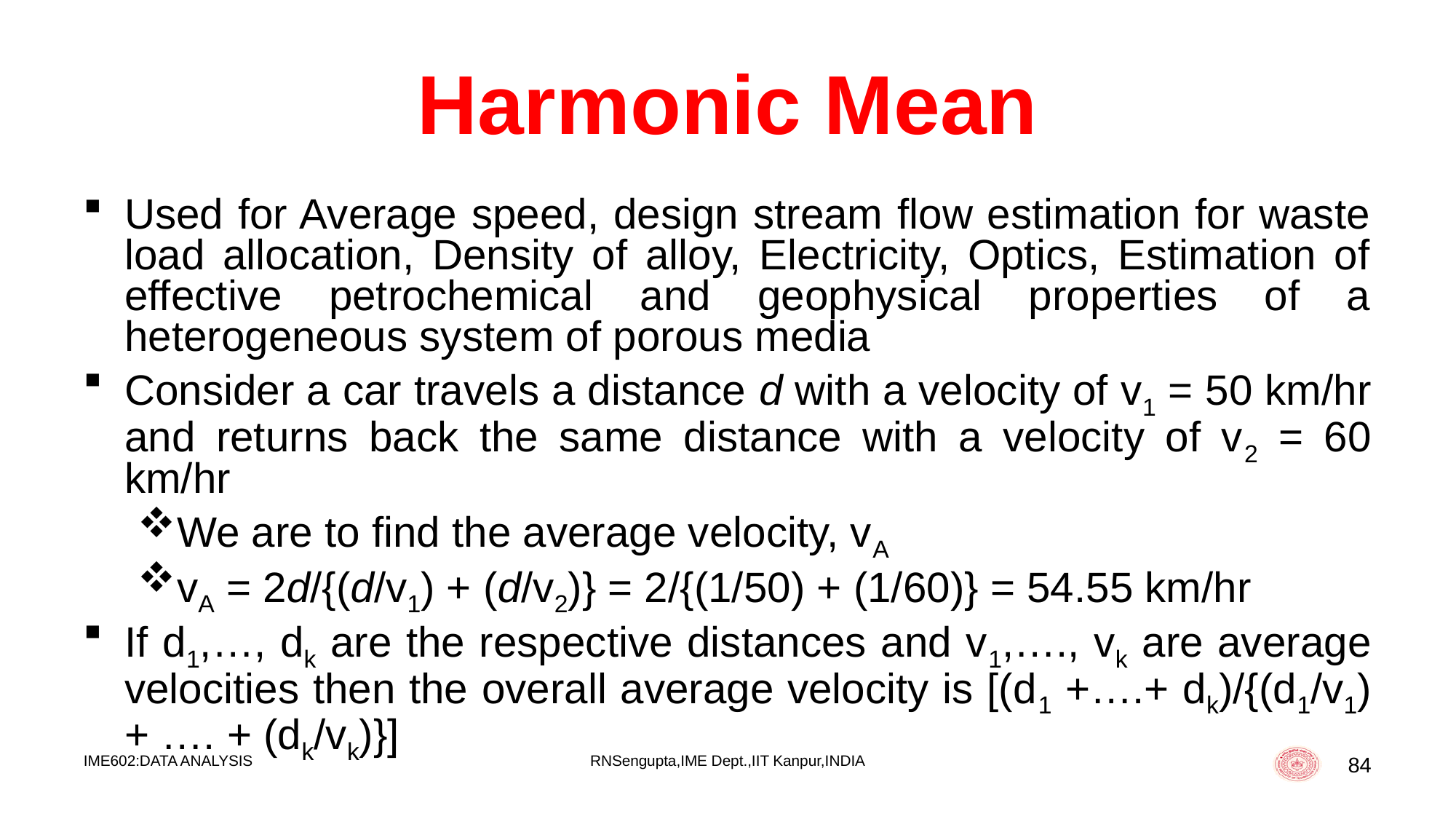

# Harmonic Mean
Used for Average speed, design stream flow estimation for waste load allocation, Density of alloy, Electricity, Optics, Estimation of effective petrochemical and geophysical properties of a heterogeneous system of porous media
Consider a car travels a distance d with a velocity of v1 = 50 km/hr and returns back the same distance with a velocity of v2 = 60 km/hr
We are to find the average velocity, vA
vA = 2d/{(d/v1) + (d/v2)} = 2/{(1/50) + (1/60)} = 54.55 km/hr
If d1,…, dk are the respective distances and v1,…., vk are average velocities then the overall average velocity is [(d1 +….+ dk)/{(d1/v1) + …. + (dk/vk)}]
IME602:DATA ANALYSIS
RNSengupta,IME Dept.,IIT Kanpur,INDIA
84